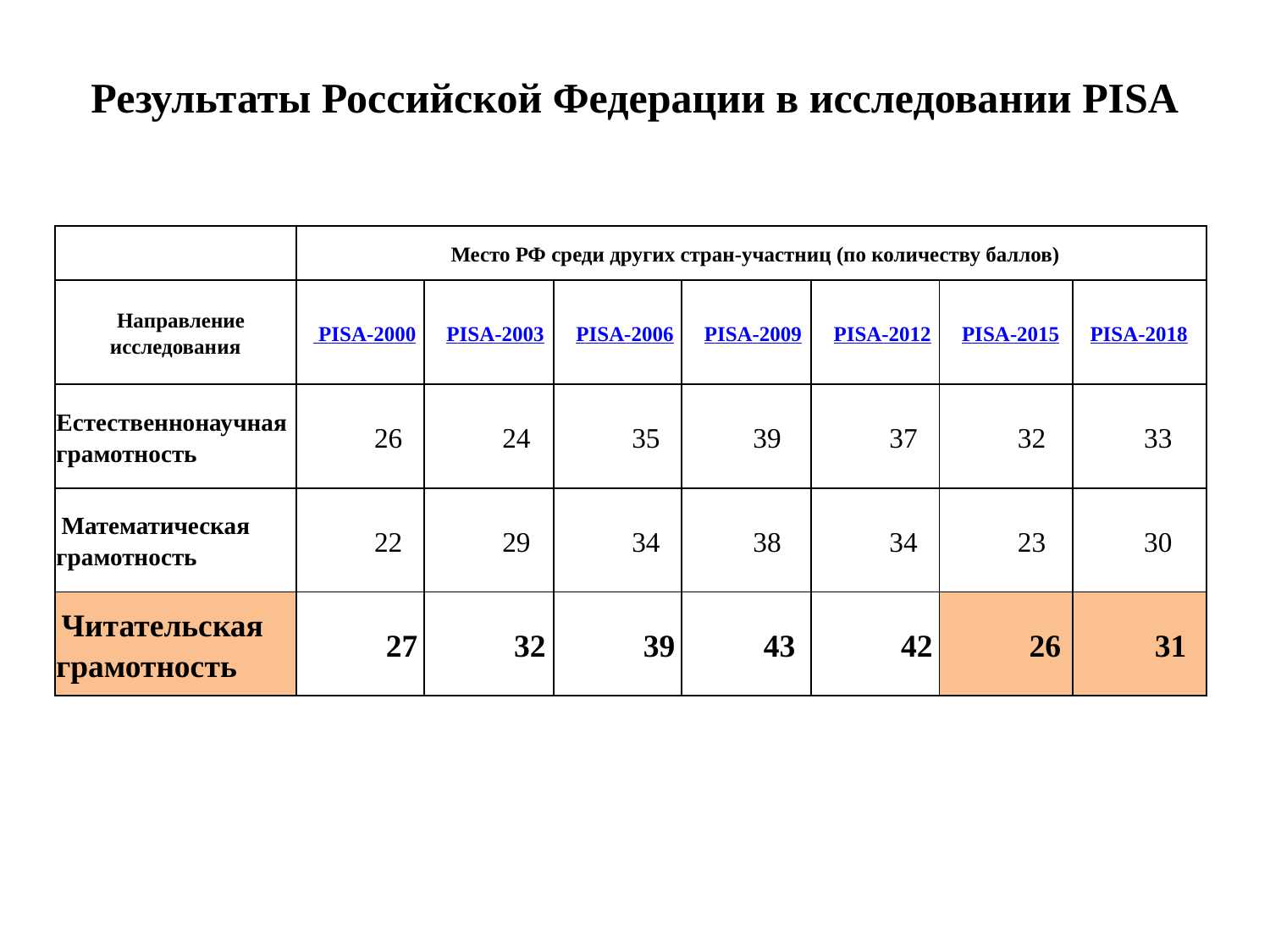

# Результаты Российской Федерации в исследовании PISA
|  | Место РФ среди других стран-участниц (по количеству баллов) |  |  |  |  |  |  |
| --- | --- | --- | --- | --- | --- | --- | --- |
| Направление исследования | PISA-2000 | PISA-2003 | PISA-2006 | PISA-2009 | PISA-2012 | PISA-2015 | PISA-2018 |
| Естественнонаучная грамотность | 26 | 24 | 35 | 39 | 37 | 32 | 33 |
| Математическая грамотность | 22 | 29 | 34 | 38 | 34 | 23 | 30 |
| Читательская грамотность | 27 | 32 | 39 | 43 | 42 | 26 | 31 |